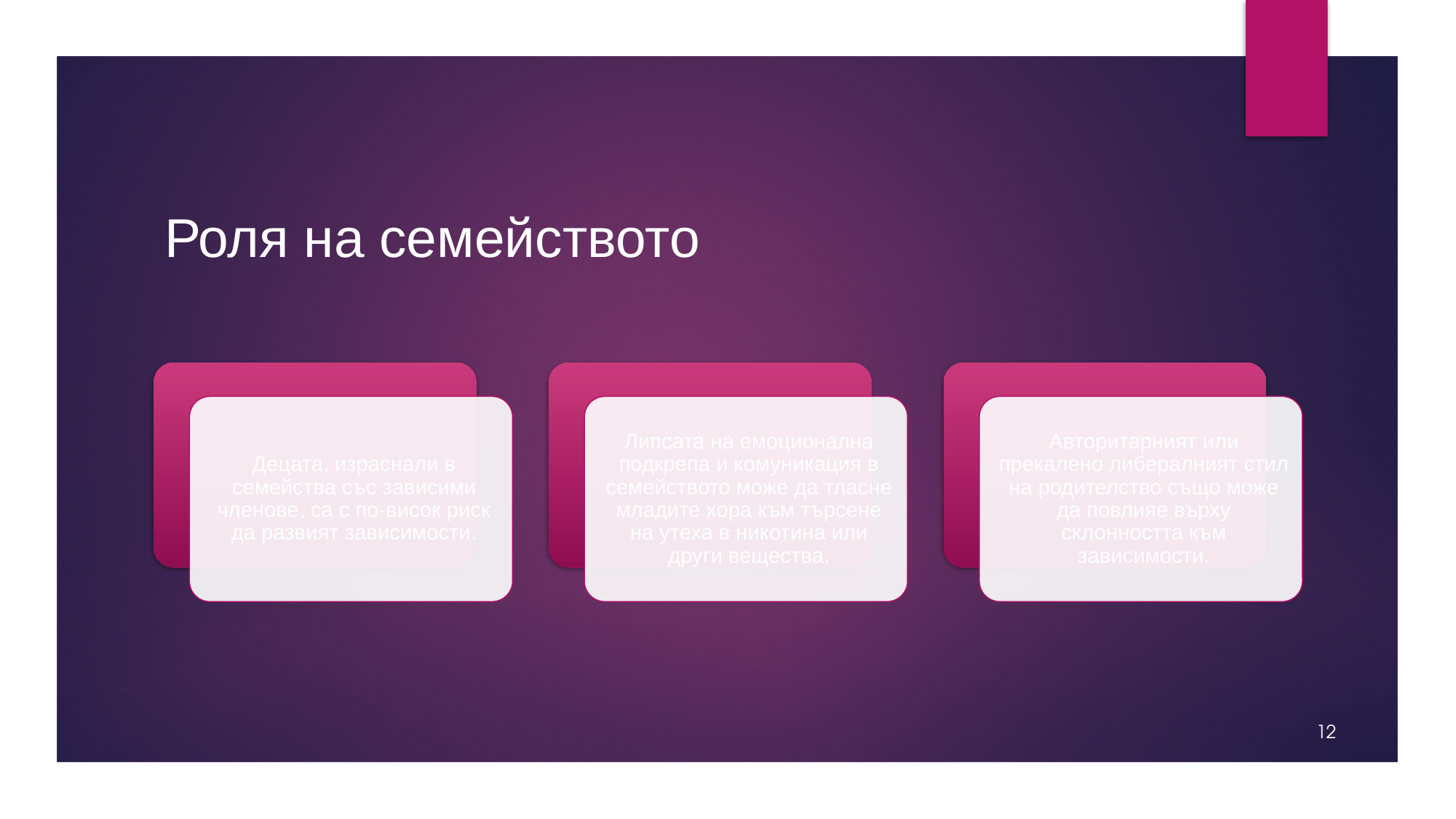

# Роля на семейството
Децата, израснали в семейства със зависими членове, са с по-висок риск да развият зависимости.
Липсата на емоционална подкрепа и комуникация в семейството може да тласне младите хора към търсене на утеха в никотина или други вещества.
Авторитарният или прекалено либералният стил на родителство също може да повлияе върху склонността към зависимости.
12